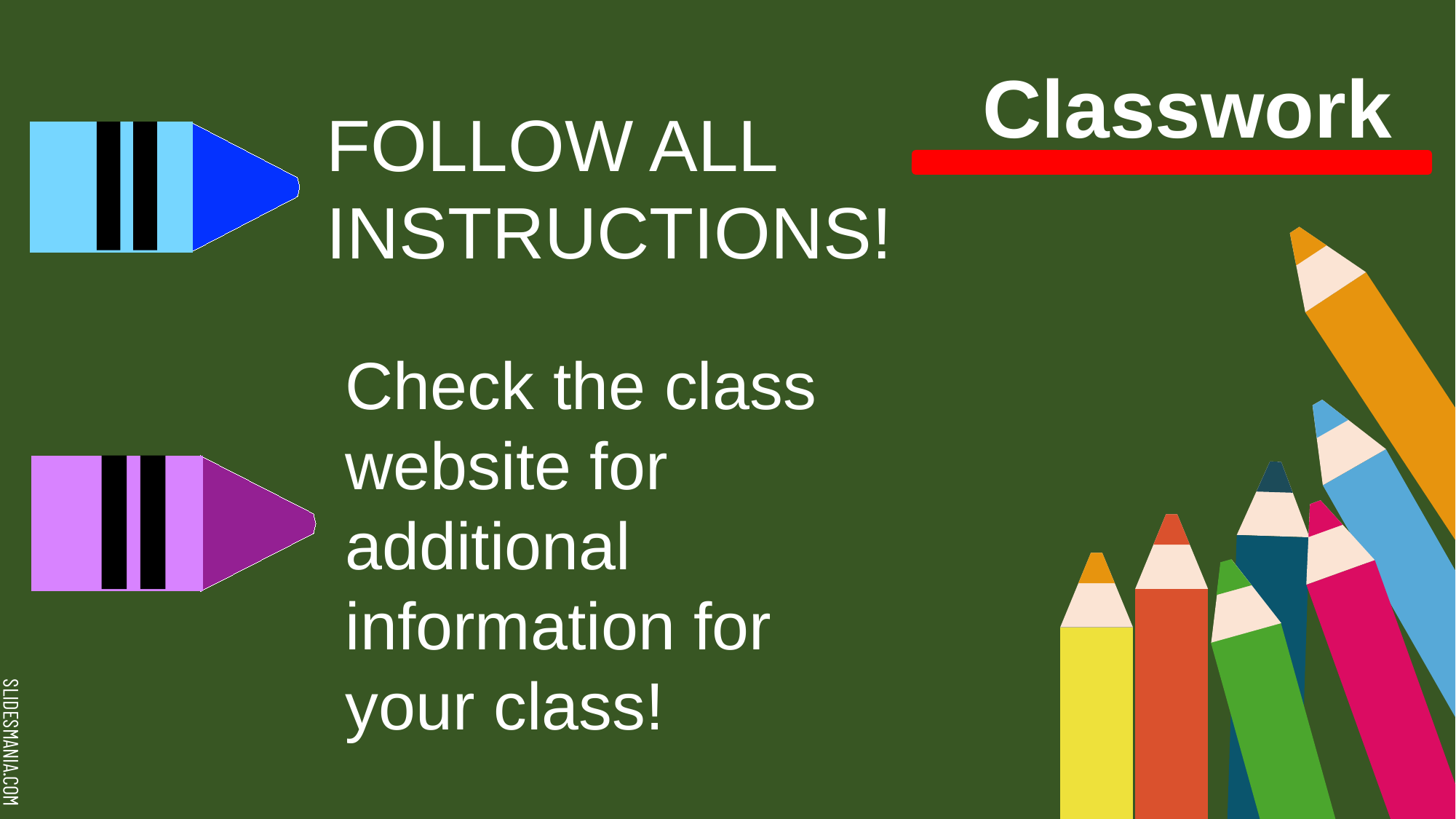

Classwork
FOLLOW ALL INSTRUCTIONS!

Check the class website for additional information for your class!